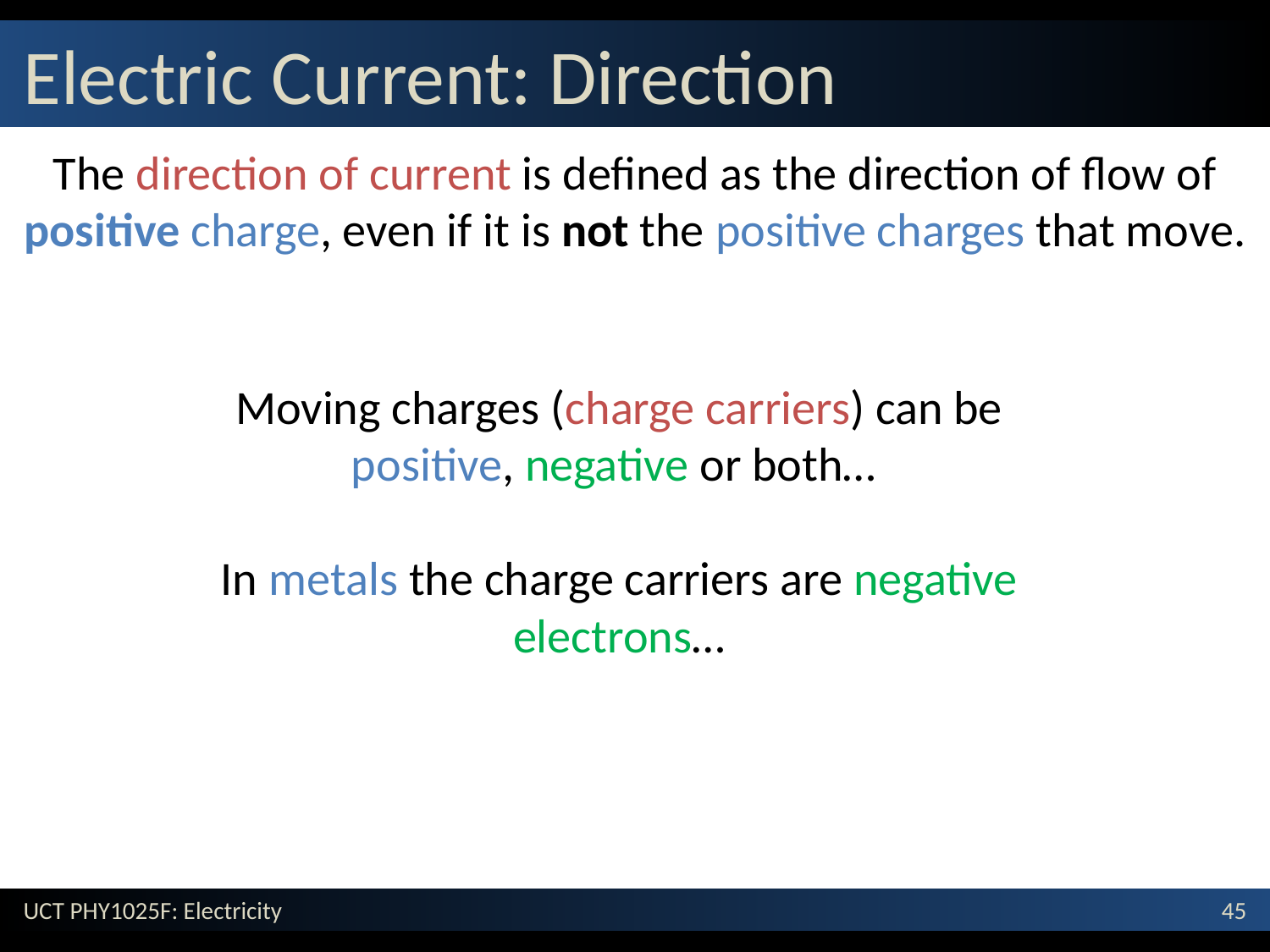

Electric Current: Direction
The direction of current is defined as the direction of flow of positive charge, even if it is not the positive charges that move.
Moving charges (charge carriers) can be positive, negative or both…

In metals the charge carriers are negative electrons…